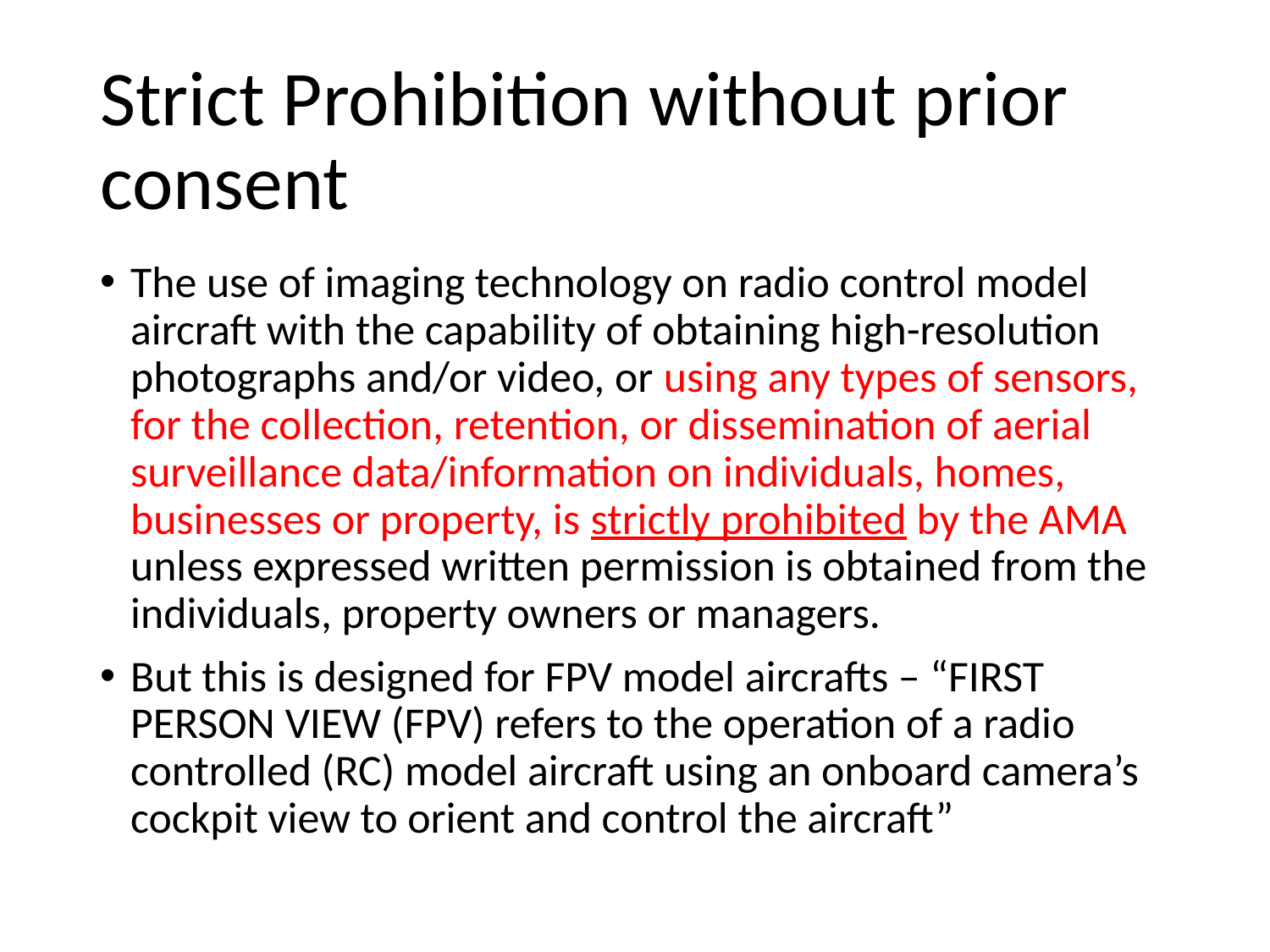

# Strict Prohibition without prior consent
The use of imaging technology on radio control model aircraft with the capability of obtaining high-resolution photographs and/or video, or using any types of sensors, for the collection, retention, or dissemination of aerial surveillance data/information on individuals, homes, businesses or property, is strictly prohibited by the AMA unless expressed written permission is obtained from the individuals, property owners or managers.
But this is designed for FPV model aircrafts – “FIRST PERSON VIEW (FPV) refers to the operation of a radio controlled (RC) model aircraft using an onboard camera’s cockpit view to orient and control the aircraft”